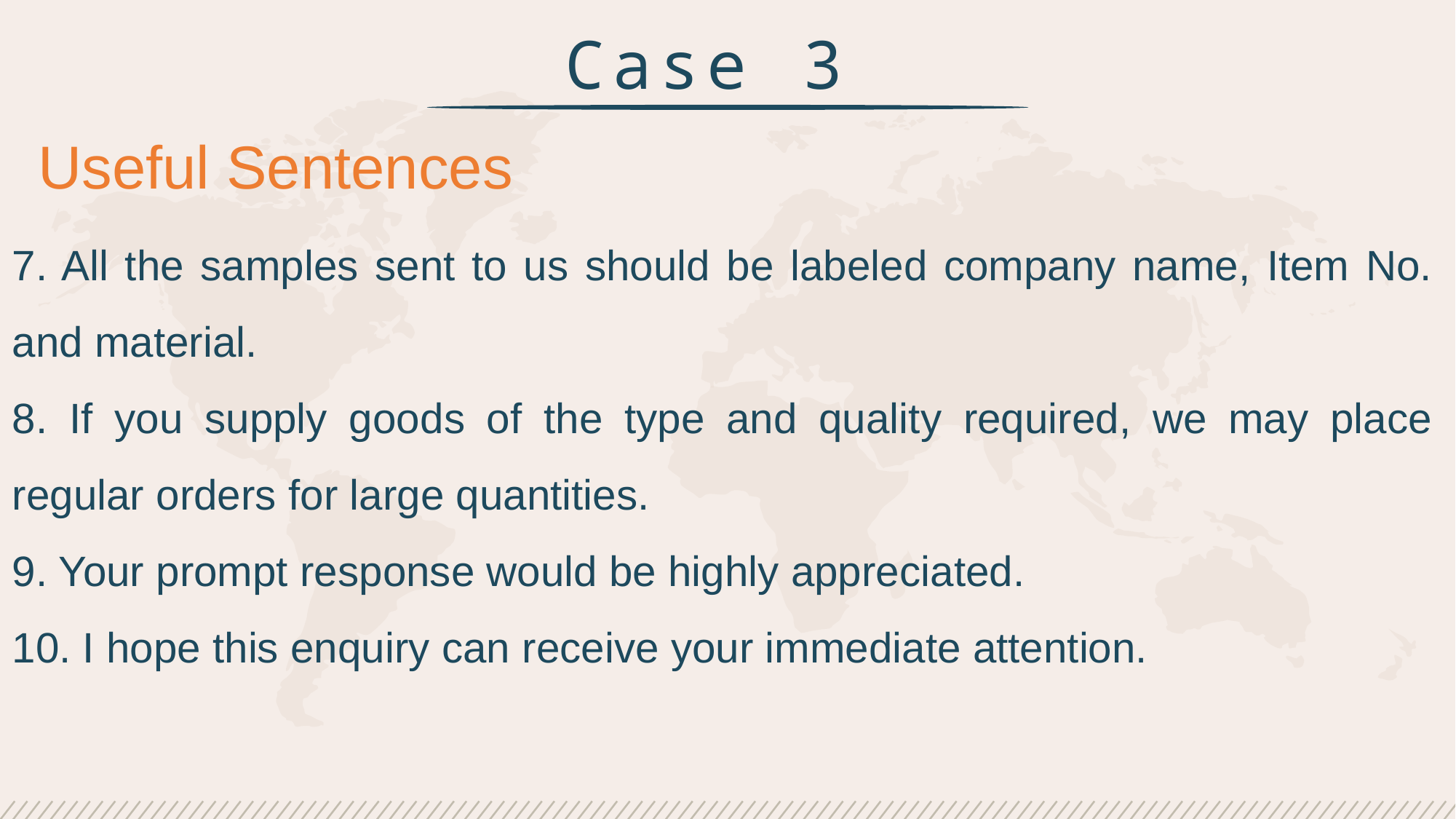

Case 3

Useful Sentences
7. All the samples sent to us should be labeled company name, Item No. and material.
8. If you supply goods of the type and quality required, we may place regular orders for large quantities.
9. Your prompt response would be highly appreciated.
10. I hope this enquiry can receive your immediate attention.